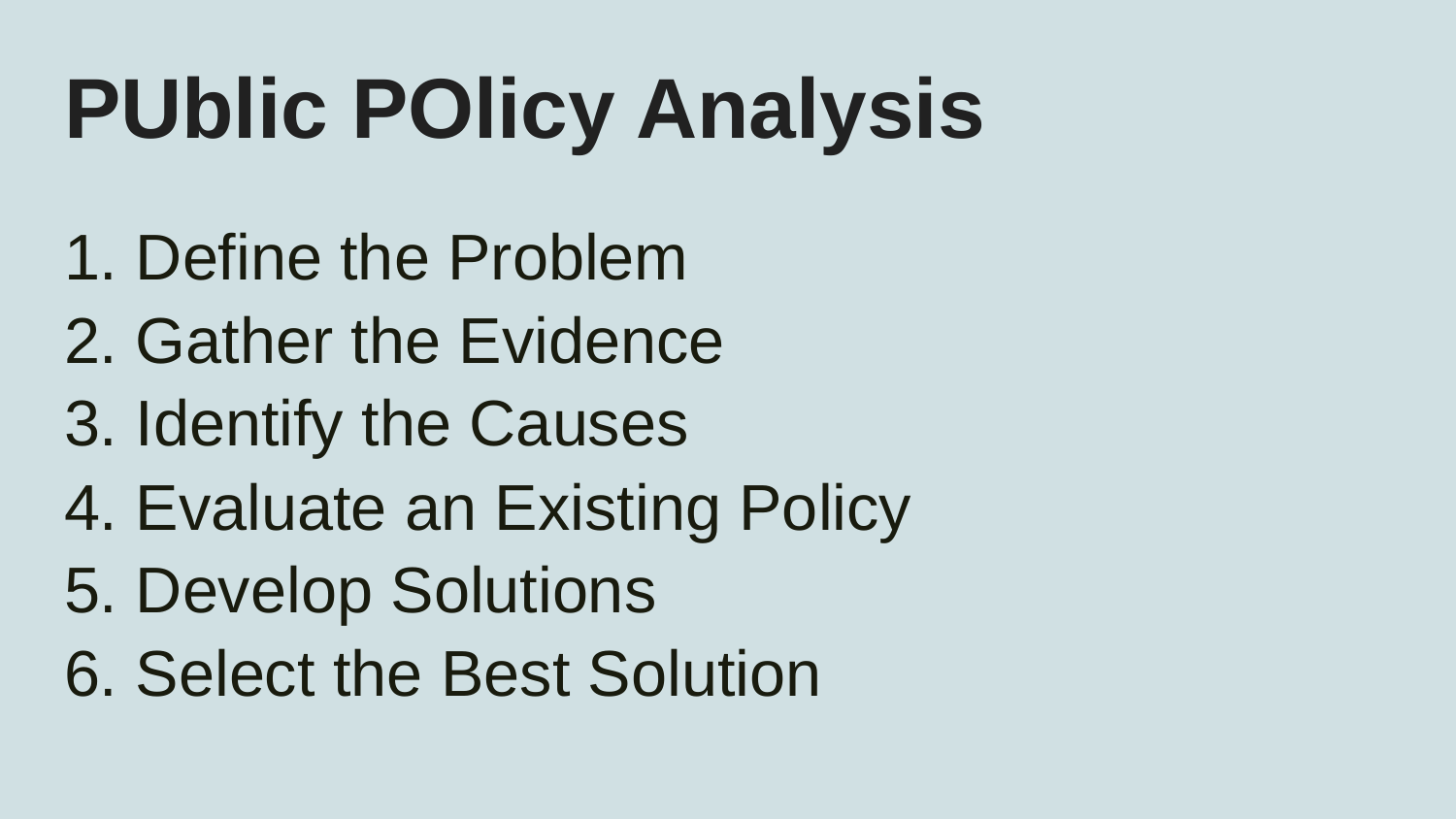

# PUblic POlicy Analysis
1. Define the Problem
2. Gather the Evidence
3. Identify the Causes
4. Evaluate an Existing Policy
5. Develop Solutions
6. Select the Best Solution